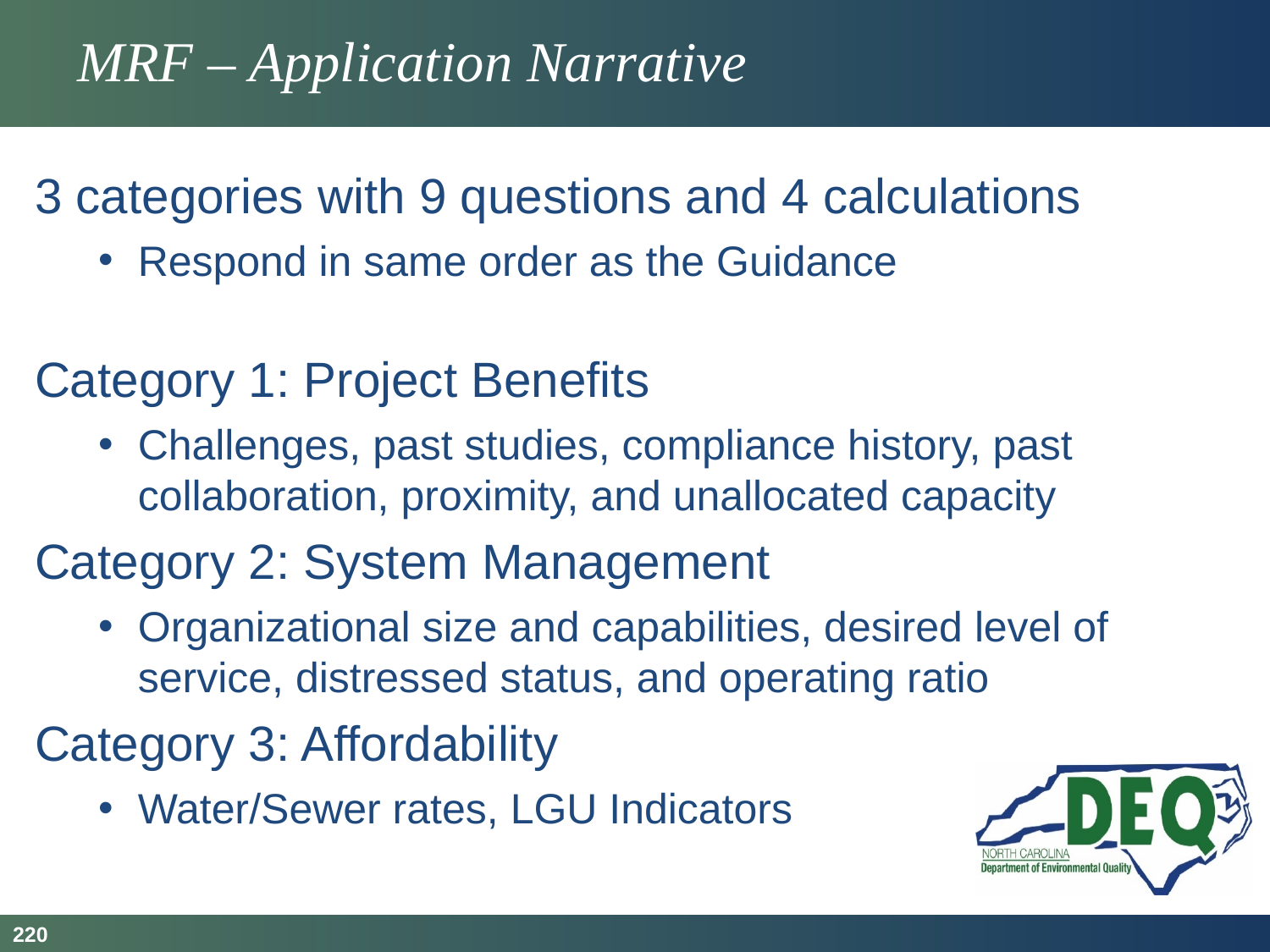

# MRF – Application Narrative
3 categories with 9 questions and 4 calculations
Respond in same order as the Guidance

Category 1: Project Benefits
Challenges, past studies, compliance history, past collaboration, proximity, and unallocated capacity
Category 2: System Management
Organizational size and capabilities, desired level of service, distressed status, and operating ratio
Category 3: Affordability
Water/Sewer rates, LGU Indicators

220